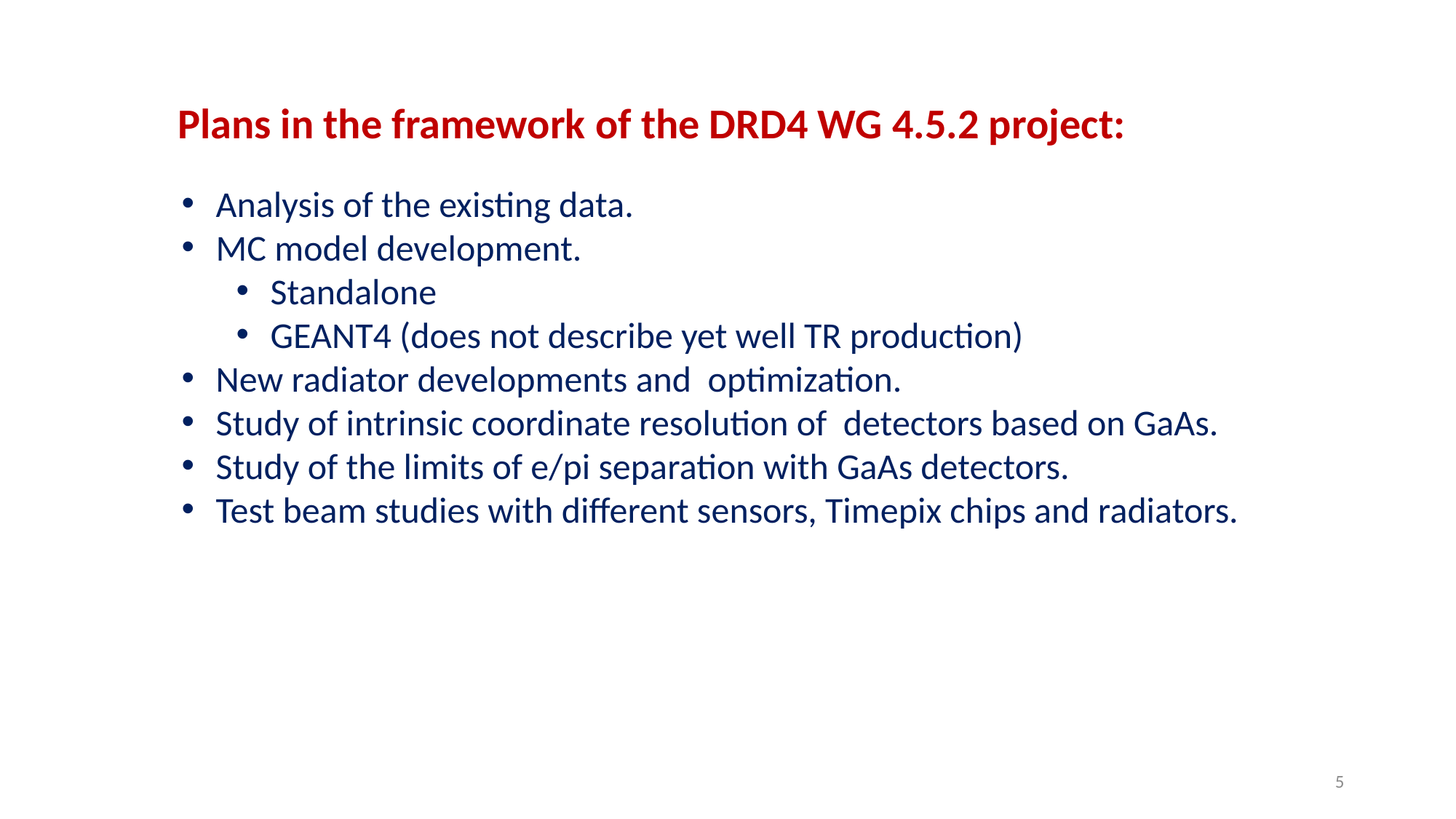

Plans in the framework of the DRD4 WG 4.5.2 project:
Analysis of the existing data.
MC model development.
Standalone
GEANT4 (does not describe yet well TR production)
New radiator developments and  optimization.
Study of intrinsic coordinate resolution of  detectors based on GaAs.
Study of the limits of e/pi separation with GaAs detectors.
Test beam studies with different sensors, Timepix chips and radiators.

5